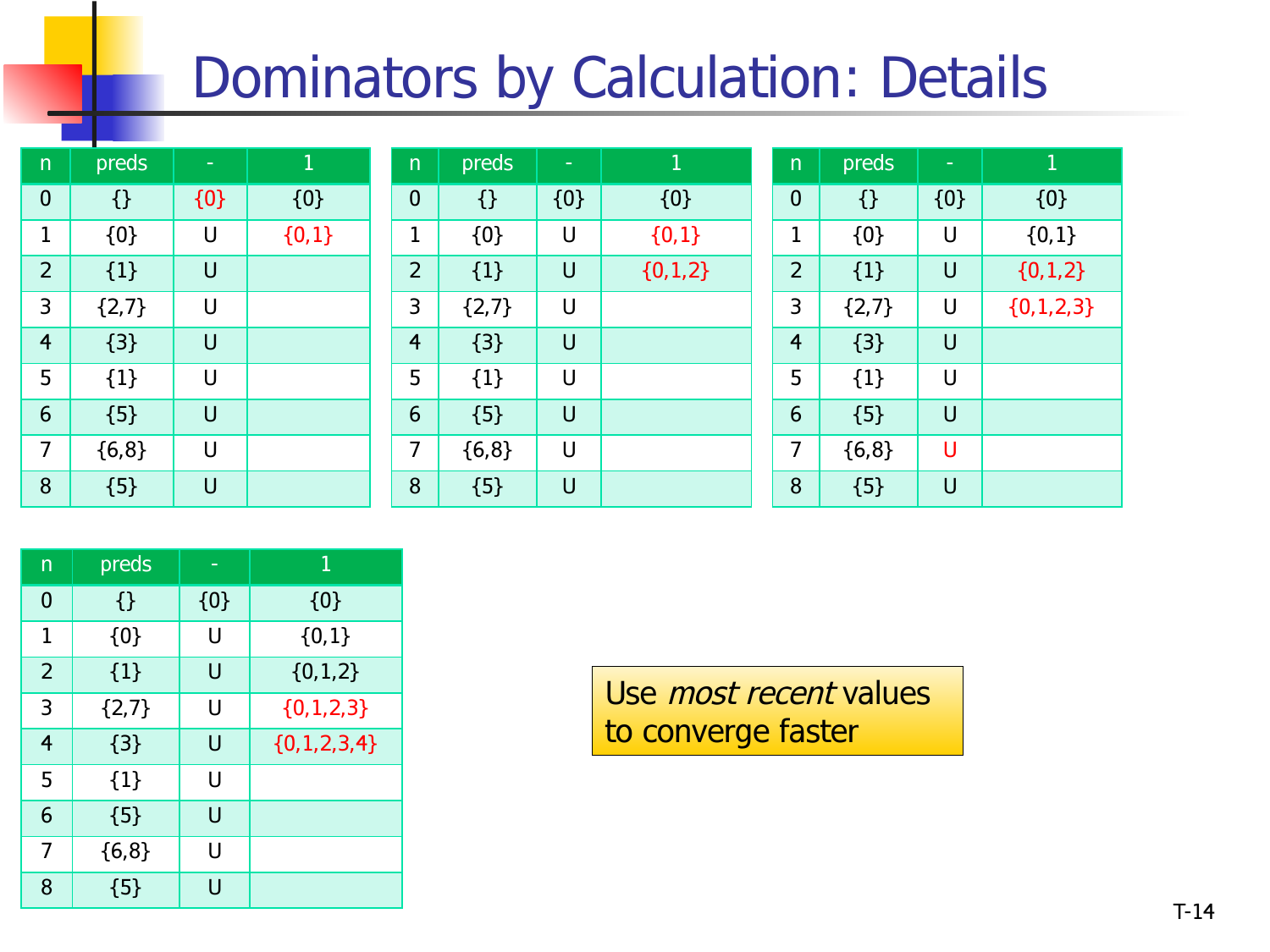

# Dominators by Calculation: Details
| n | preds | - | 1 |
| --- | --- | --- | --- |
| 0 | {} | {0} | {0} |
| 1 | {0} | U | {0,1} |
| 2 | {1} | U |  |
| 3 | {2,7} | U |  |
| 4 | {3} | U |  |
| 5 | {1} | U |  |
| 6 | {5} | U |  |
| 7 | {6,8} | U |  |
| 8 | {5} | U |  |
| n | preds | - | 1 |
| --- | --- | --- | --- |
| 0 | {} | {0} | {0} |
| 1 | {0} | U | {0,1} |
| 2 | {1} | U | {0,1,2} |
| 3 | {2,7} | U |  |
| 4 | {3} | U |  |
| 5 | {1} | U |  |
| 6 | {5} | U |  |
| 7 | {6,8} | U |  |
| 8 | {5} | U |  |
| n | preds | - | 1 |
| --- | --- | --- | --- |
| 0 | {} | {0} | {0} |
| 1 | {0} | U | {0,1} |
| 2 | {1} | U | {0,1,2} |
| 3 | {2,7} | U | {0,1,2,3} |
| 4 | {3} | U |  |
| 5 | {1} | U |  |
| 6 | {5} | U |  |
| 7 | {6,8} | U |  |
| 8 | {5} | U |  |
| n | preds | - | 1 |
| --- | --- | --- | --- |
| 0 | {} | {0} | {0} |
| 1 | {0} | U | {0,1} |
| 2 | {1} | U | {0,1,2} |
| 3 | {2,7} | U | {0,1,2,3} |
| 4 | {3} | U | {0,1,2,3,4} |
| 5 | {1} | U |  |
| 6 | {5} | U |  |
| 7 | {6,8} | U |  |
| 8 | {5} | U |  |
Use most recent values to converge faster
T-14